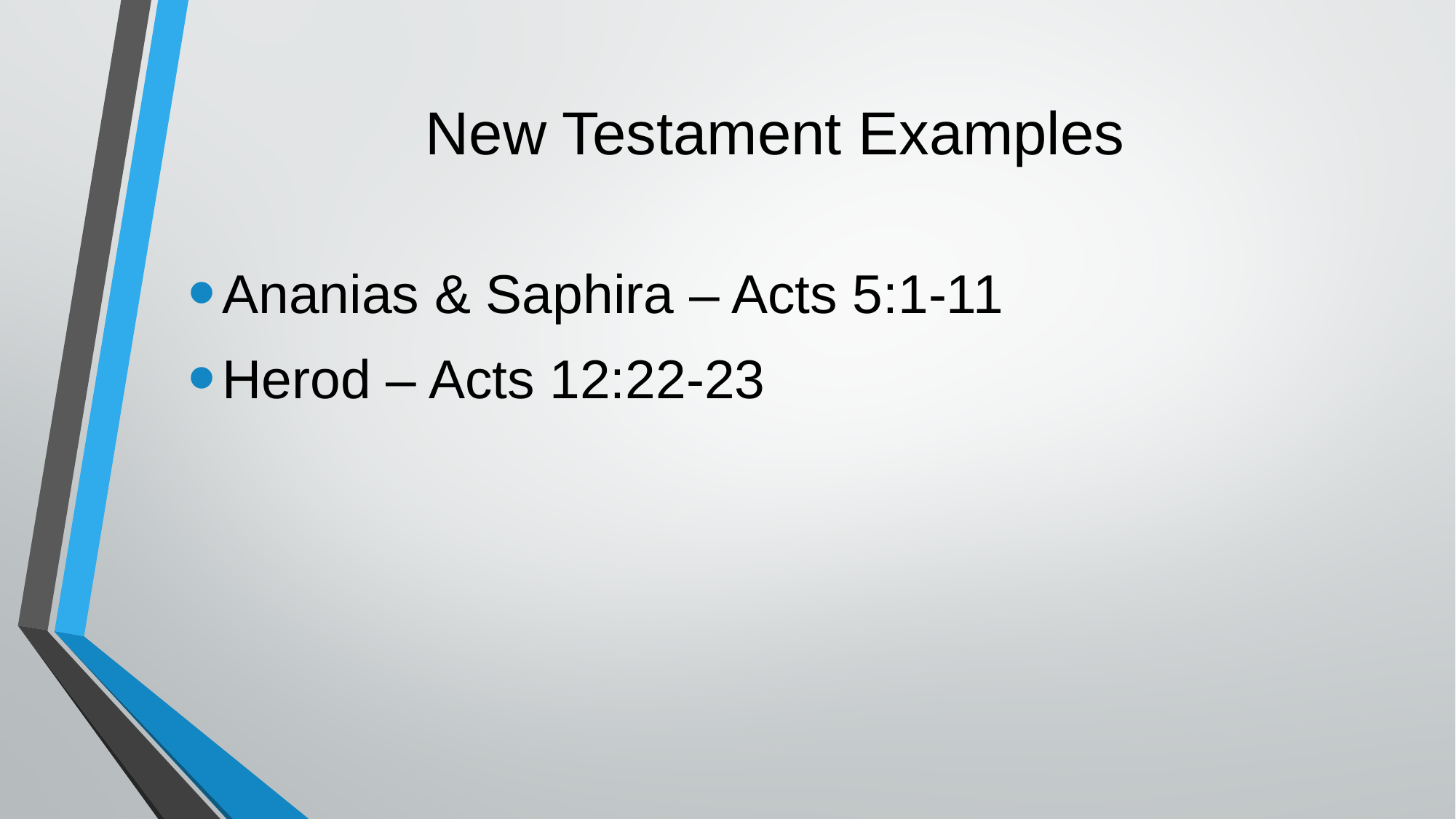

# New Testament Examples
Ananias & Saphira – Acts 5:1-11
Herod – Acts 12:22-23